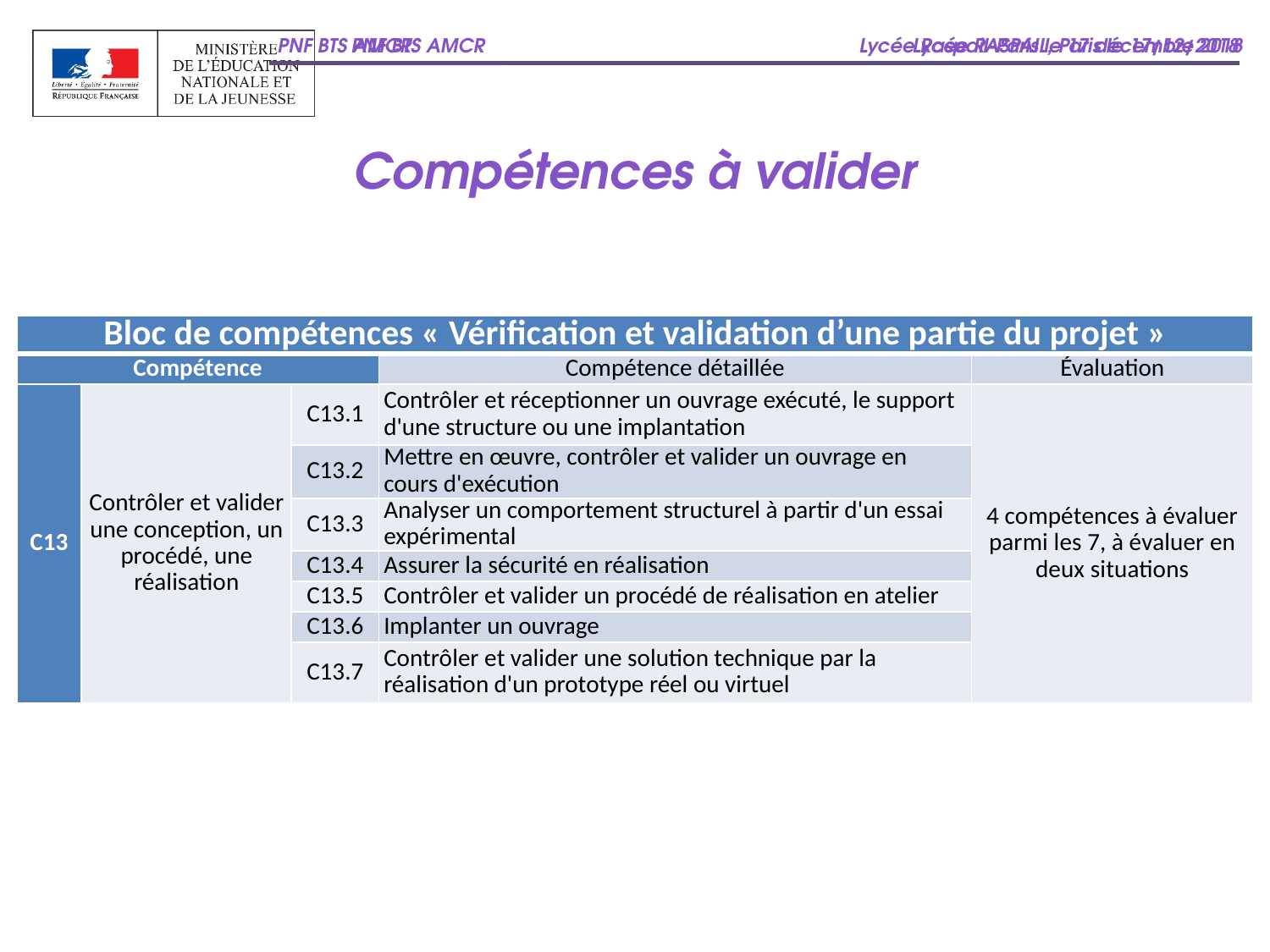

PNF BTS AMCR				Lycée RASPAIL, Paris le 17/12/2018
# Compétences à valider

| Bloc de compétences « Vérification et validation d’une partie du projet » |  |  |  |  |
| --- | --- | --- | --- | --- |
| Compétence |  |  | Compétence détaillée | Évaluation |
| C13 | Contrôler et valider une conception, un procédé, une réalisation | C13.1 | Contrôler et réceptionner un ouvrage exécuté, le support d'une structure ou une implantation | 4 compétences à évaluer parmi les 7, à évaluer en deux situations |
|  |  | C13.2 | Mettre en œuvre, contrôler et valider un ouvrage en cours d'exécution |  |
|  |  | C13.3 | Analyser un comportement structurel à partir d'un essai expérimental |  |
|  |  | C13.4 | Assurer la sécurité en réalisation |  |
|  |  | C13.5 | Contrôler et valider un procédé de réalisation en atelier |  |
|  |  | C13.6 | Implanter un ouvrage |  |
|  |  | C13.7 | Contrôler et valider une solution technique par la réalisation d'un prototype réel ou virtuel |  |